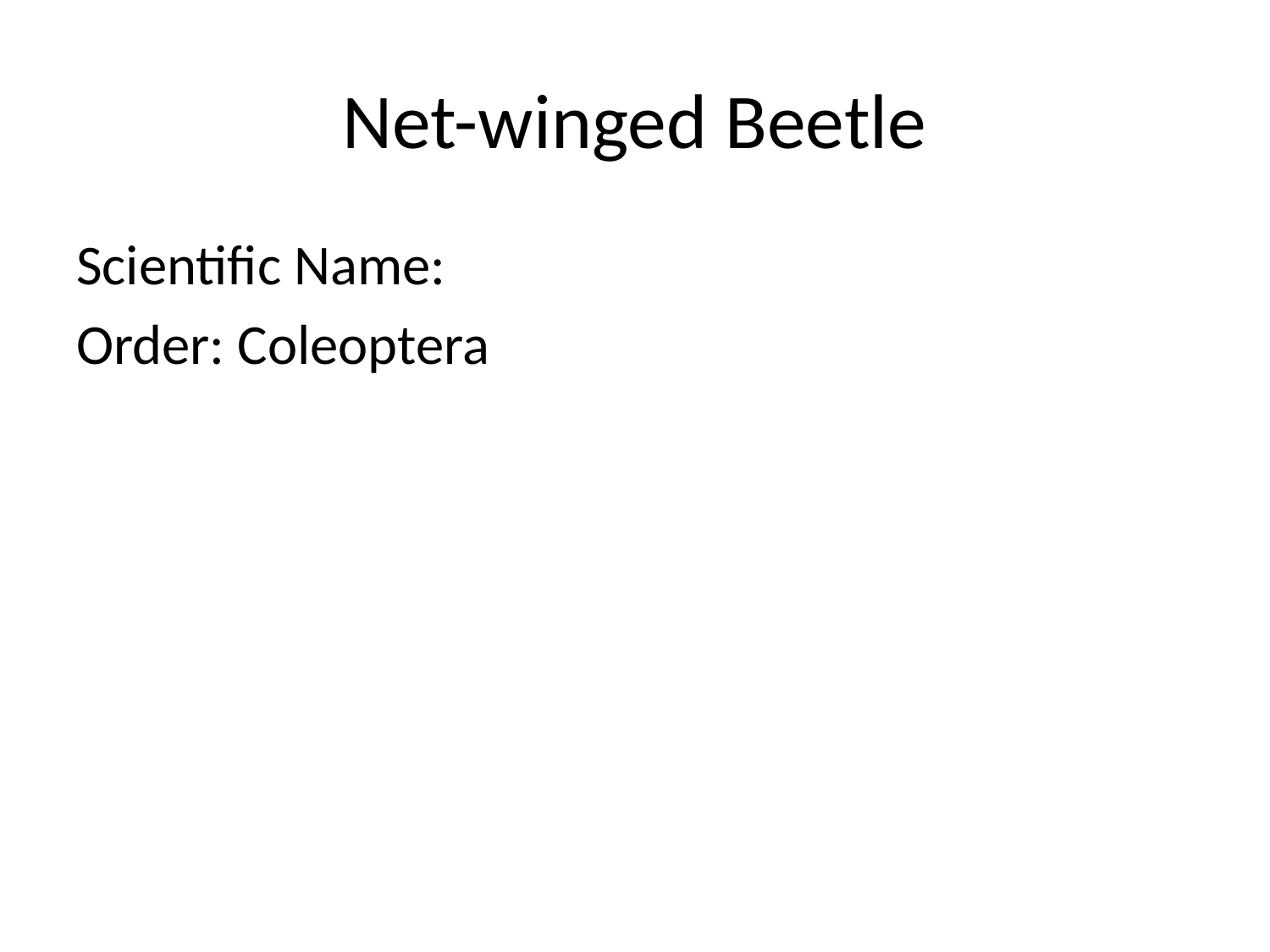

# Net-winged Beetle
Scientific Name:
Order: Coleoptera